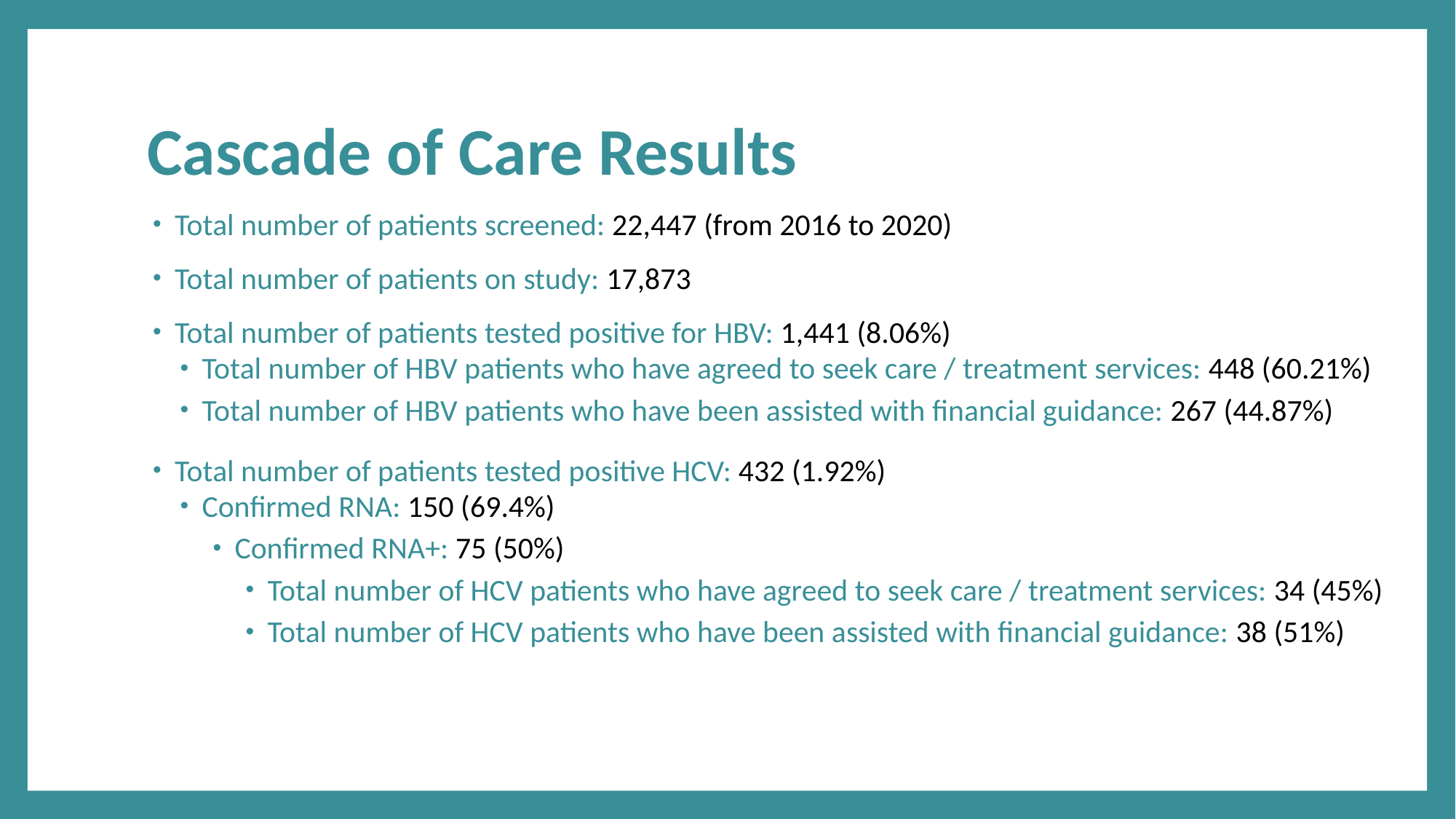

# Cascade of Care Results
Total number of patients screened: 22,447 (from 2016 to 2020)
Total number of patients on study: 17,873
Total number of patients tested positive for HBV: 1,441 (8.06%)
Total number of HBV patients who have agreed to seek care / treatment services: 448 (60.21%)
Total number of HBV patients who have been assisted with financial guidance: 267 (44.87%)
Total number of patients tested positive HCV: 432 (1.92%)
Confirmed RNA: 150 (69.4%)
Confirmed RNA+: 75 (50%)
Total number of HCV patients who have agreed to seek care / treatment services: 34 (45%)
Total number of HCV patients who have been assisted with financial guidance: 38 (51%)